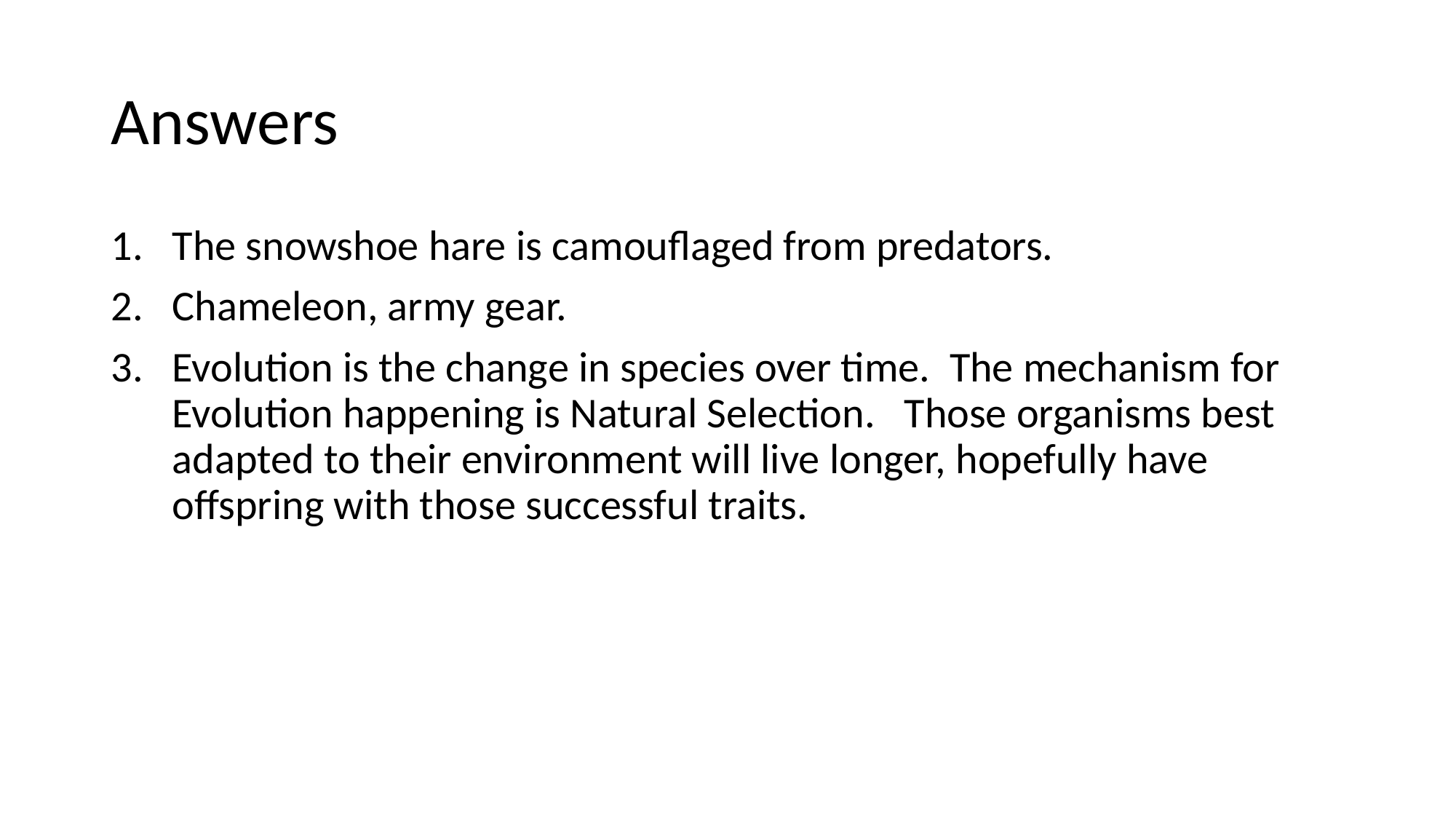

# Answers
The snowshoe hare is camouflaged from predators.
Chameleon, army gear.
Evolution is the change in species over time.  The mechanism for Evolution happening is Natural Selection.   Those organisms best adapted to their environment will live longer, hopefully have offspring with those successful traits.